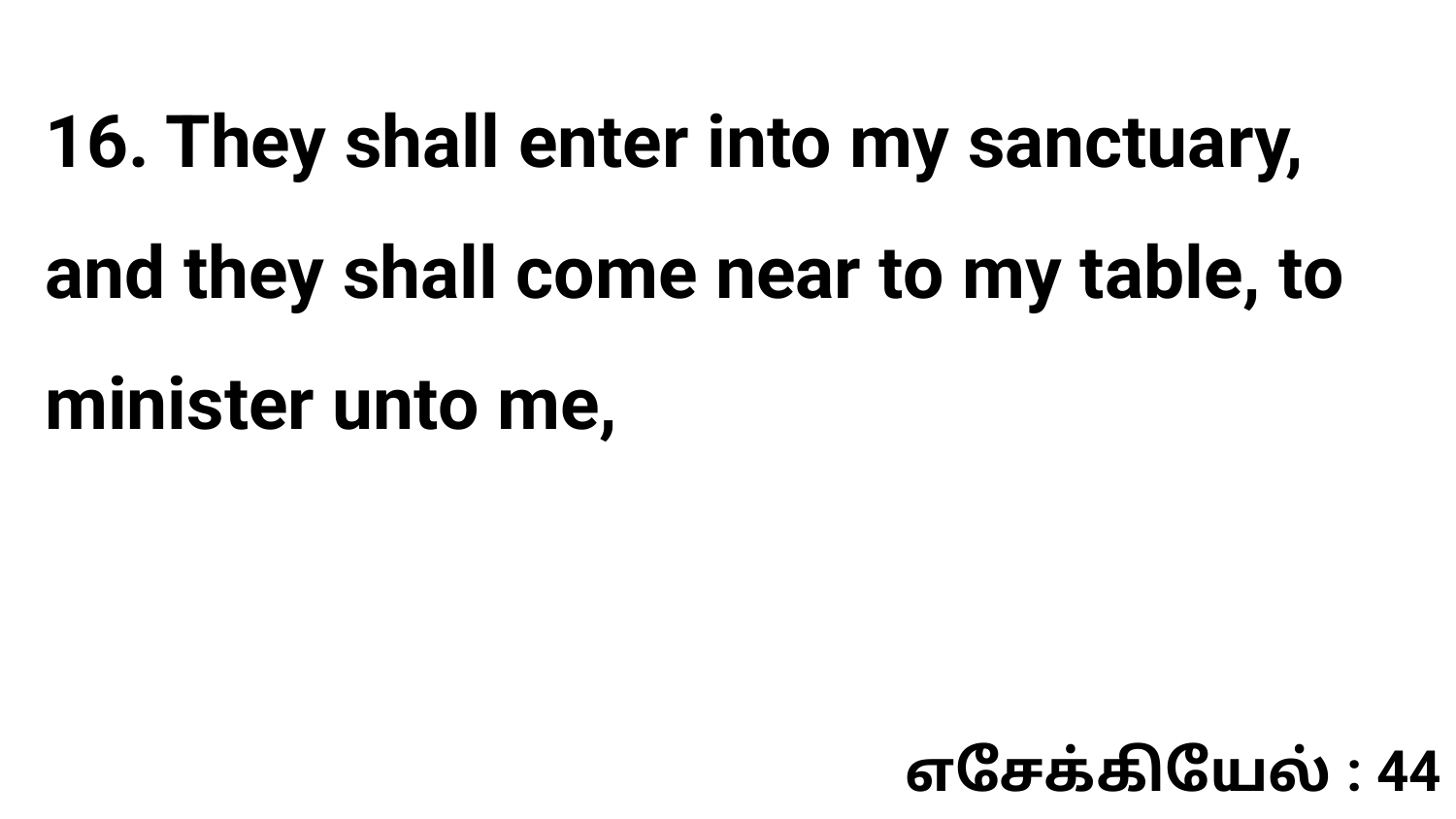

16. They shall enter into my sanctuary, and they shall come near to my table, to minister unto me,
எசேக்கியேல் : 44